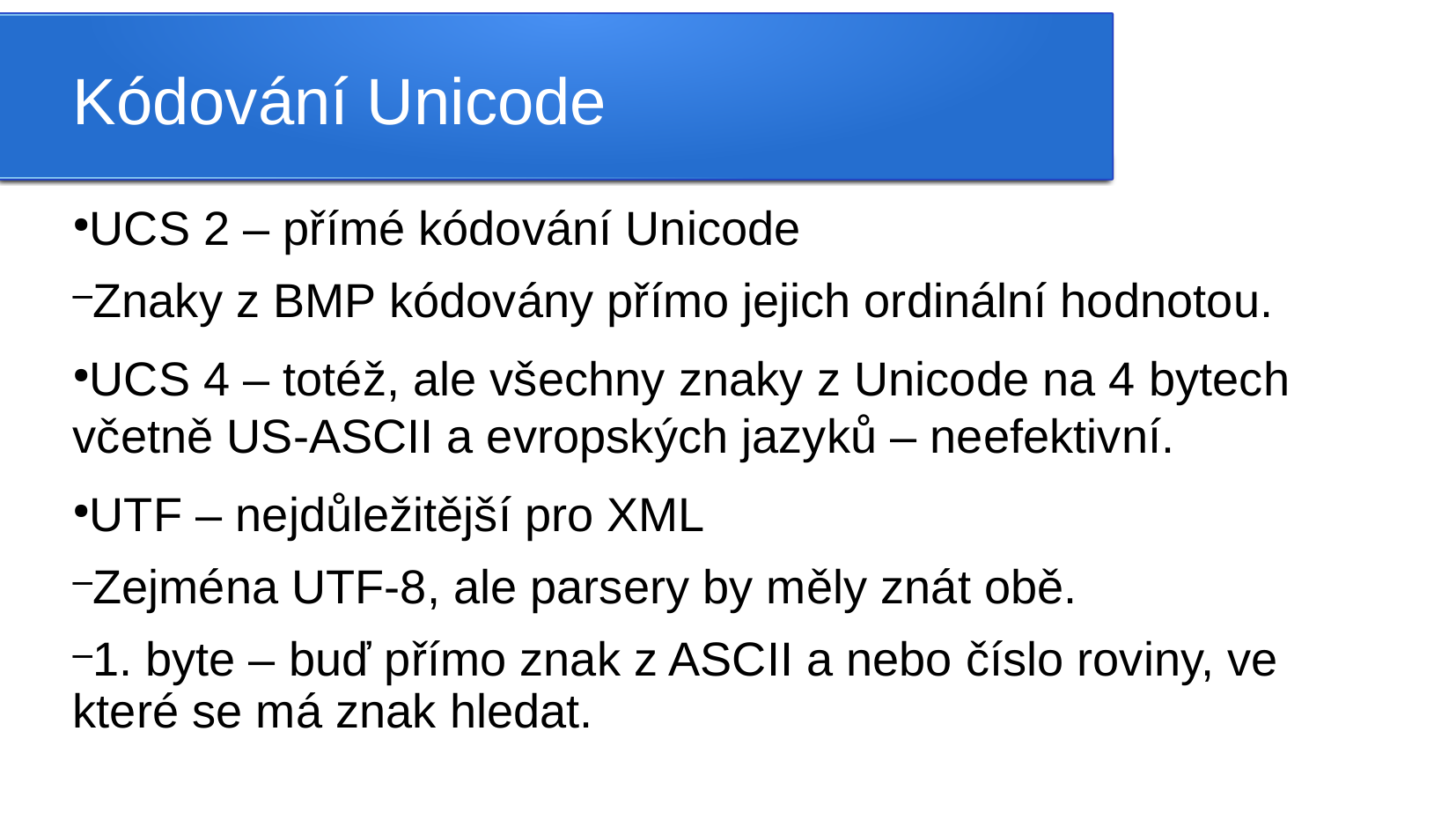

Kódování Unicode
UCS 2 – přímé kódování Unicode
Znaky z BMP kódovány přímo jejich ordinální hodnotou.
UCS 4 – totéž, ale všechny znaky z Unicode na 4 bytech včetně US-ASCII a evropských jazyků – neefektivní.
UTF – nejdůležitější pro XML
Zejména UTF-8, ale parsery by měly znát obě.
1. byte – buď přímo znak z ASCII a nebo číslo roviny, ve které se má znak hledat.